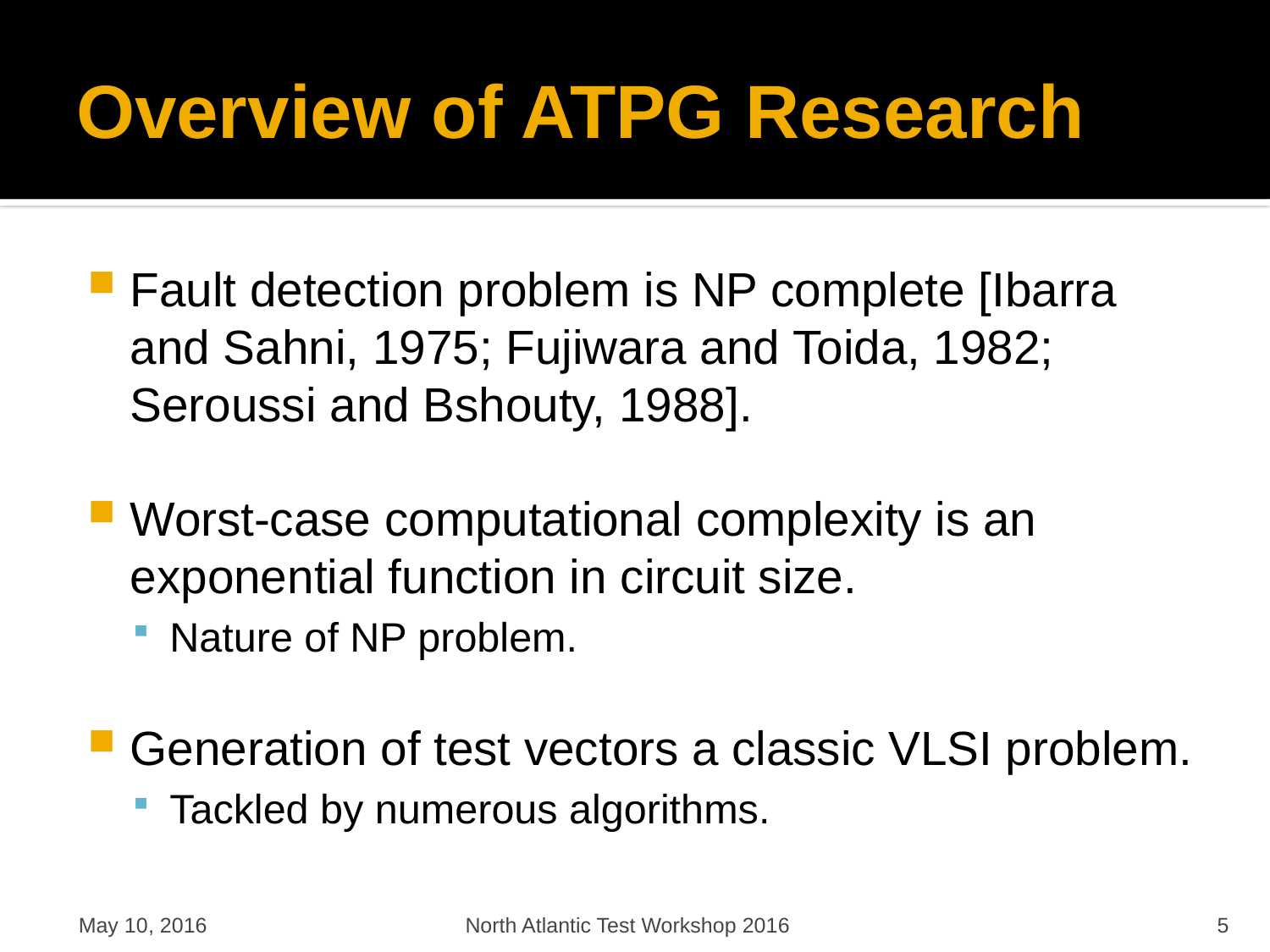

# Overview of ATPG Research
Fault detection problem is NP complete [Ibarra and Sahni, 1975; Fujiwara and Toida, 1982; Seroussi and Bshouty, 1988].

Worst-case computational complexity is an exponential function in circuit size.
Nature of NP problem.

Generation of test vectors a classic VLSI problem.
Tackled by numerous algorithms.
May 10, 2016
North Atlantic Test Workshop 2016
5